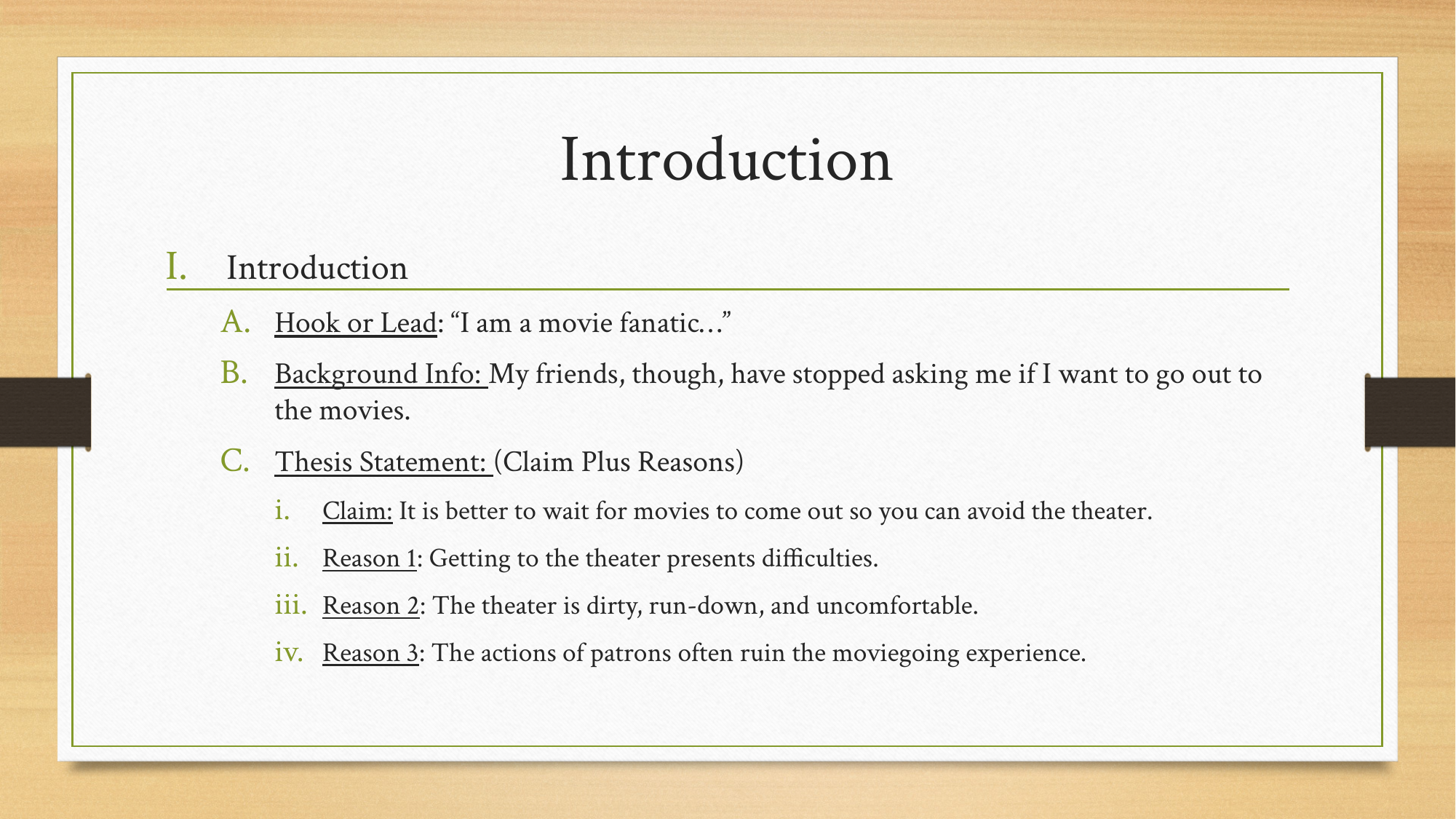

# Introduction
Introduction
Hook or Lead: “I am a movie fanatic…”
Background Info: My friends, though, have stopped asking me if I want to go out to the movies.
Thesis Statement: (Claim Plus Reasons)
Claim: It is better to wait for movies to come out so you can avoid the theater.
Reason 1: Getting to the theater presents difficulties.
Reason 2: The theater is dirty, run-down, and uncomfortable.
Reason 3: The actions of patrons often ruin the moviegoing experience.